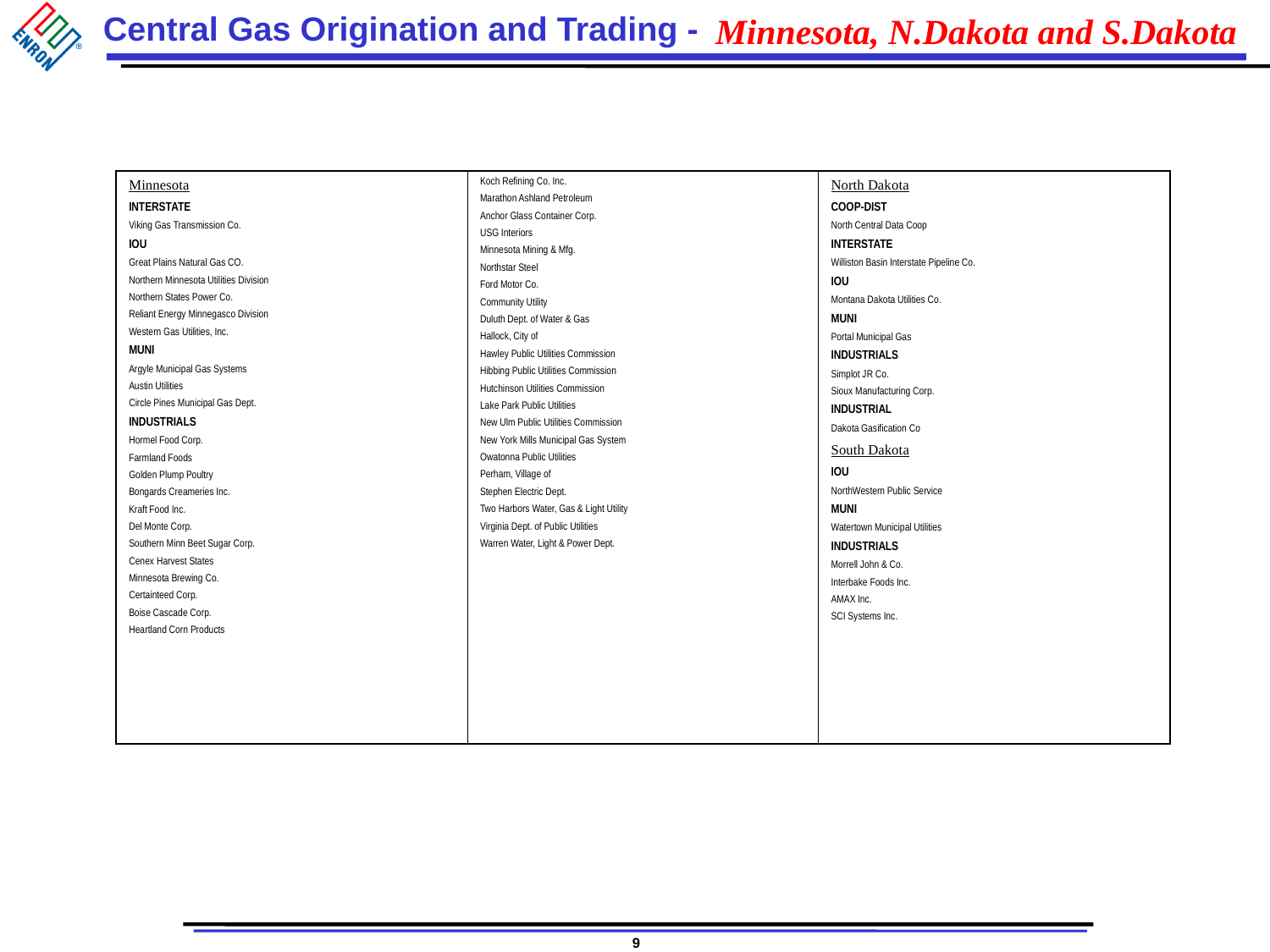

# Minnesota, N.Dakota and S.Dakota
| Minnesota INTERSTATE Viking Gas Transmission Co. IOU Great Plains Natural Gas CO. Northern Minnesota Utilities Division Northern States Power Co. Reliant Energy Minnegasco Division Western Gas Utilities, Inc. MUNI Argyle Municipal Gas Systems Austin Utilities Circle Pines Municipal Gas Dept. INDUSTRIALS Hormel Food Corp. Farmland Foods Golden Plump Poultry Bongards Creameries Inc. Kraft Food Inc. Del Monte Corp. Southern Minn Beet Sugar Corp. Cenex Harvest States Minnesota Brewing Co. Certainteed Corp. Boise Cascade Corp. Heartland Corn Products | Koch Refining Co. Inc. Marathon Ashland Petroleum Anchor Glass Container Corp. USG Interiors Minnesota Mining & Mfg. Northstar Steel Ford Motor Co. Community Utility Duluth Dept. of Water & Gas Hallock, City of Hawley Public Utilities Commission Hibbing Public Utilities Commission Hutchinson Utilities Commission Lake Park Public Utilities New Ulm Public Utilities Commission New York Mills Municipal Gas System Owatonna Public Utilities Perham, Village of Stephen Electric Dept. Two Harbors Water, Gas & Light Utility Virginia Dept. of Public Utilities Warren Water, Light & Power Dept. | North Dakota COOP-DIST North Central Data Coop INTERSTATE Williston Basin Interstate Pipeline Co. IOU Montana Dakota Utilities Co. MUNI Portal Municipal Gas INDUSTRIALS Simplot JR Co. Sioux Manufacturing Corp. INDUSTRIAL Dakota Gasification Co South Dakota IOU NorthWestern Public Service MUNI Watertown Municipal Utilities INDUSTRIALS Morrell John & Co. Interbake Foods Inc. AMAX Inc. SCI Systems Inc. |
| --- | --- | --- |